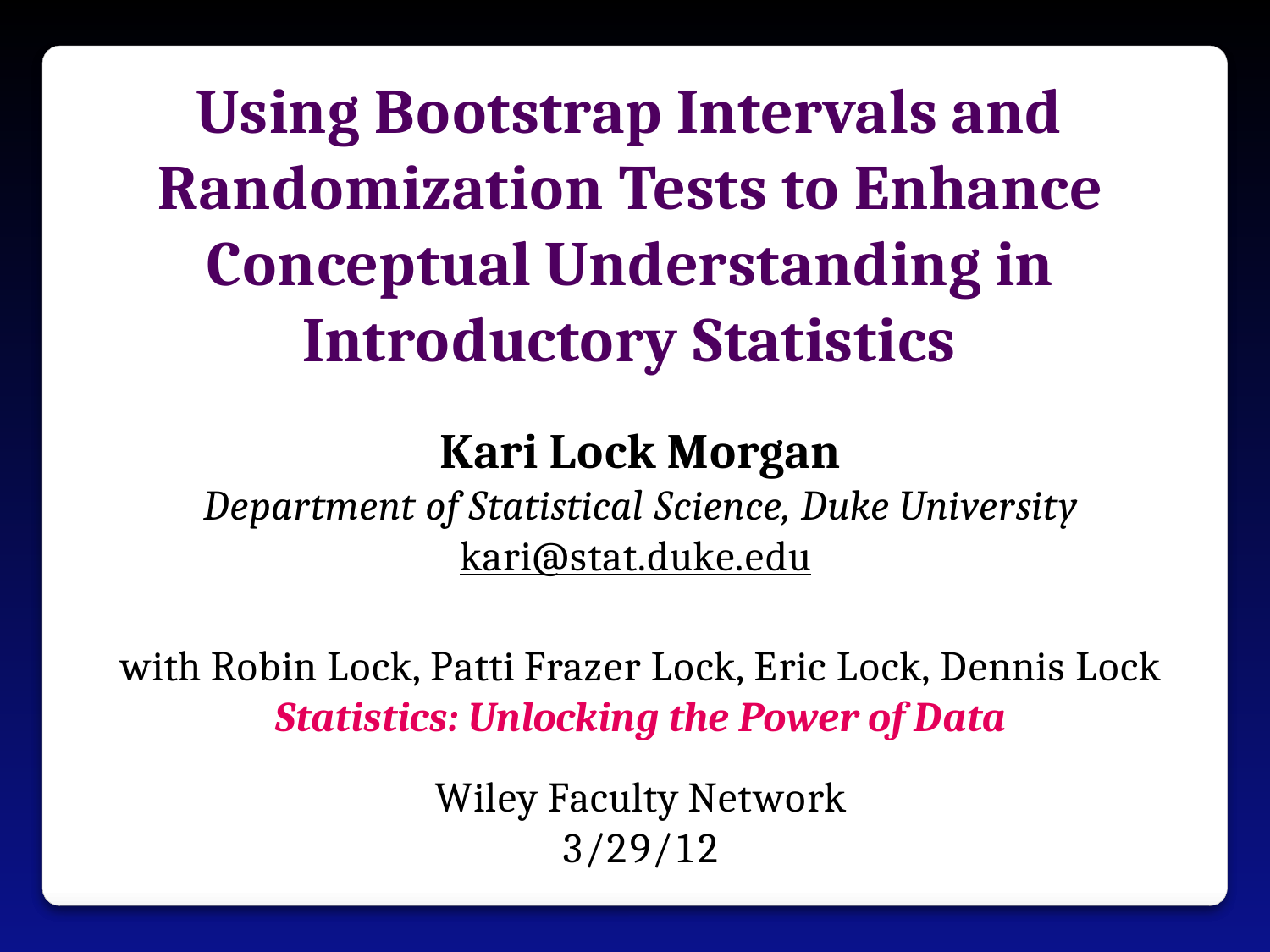

Using Bootstrap Intervals and Randomization Tests to Enhance Conceptual Understanding in Introductory Statistics
Kari Lock Morgan
Department of Statistical Science, Duke University
kari@stat.duke.edu

with Robin Lock, Patti Frazer Lock, Eric Lock, Dennis Lock
Statistics: Unlocking the Power of Data

Wiley Faculty Network
3/29/12